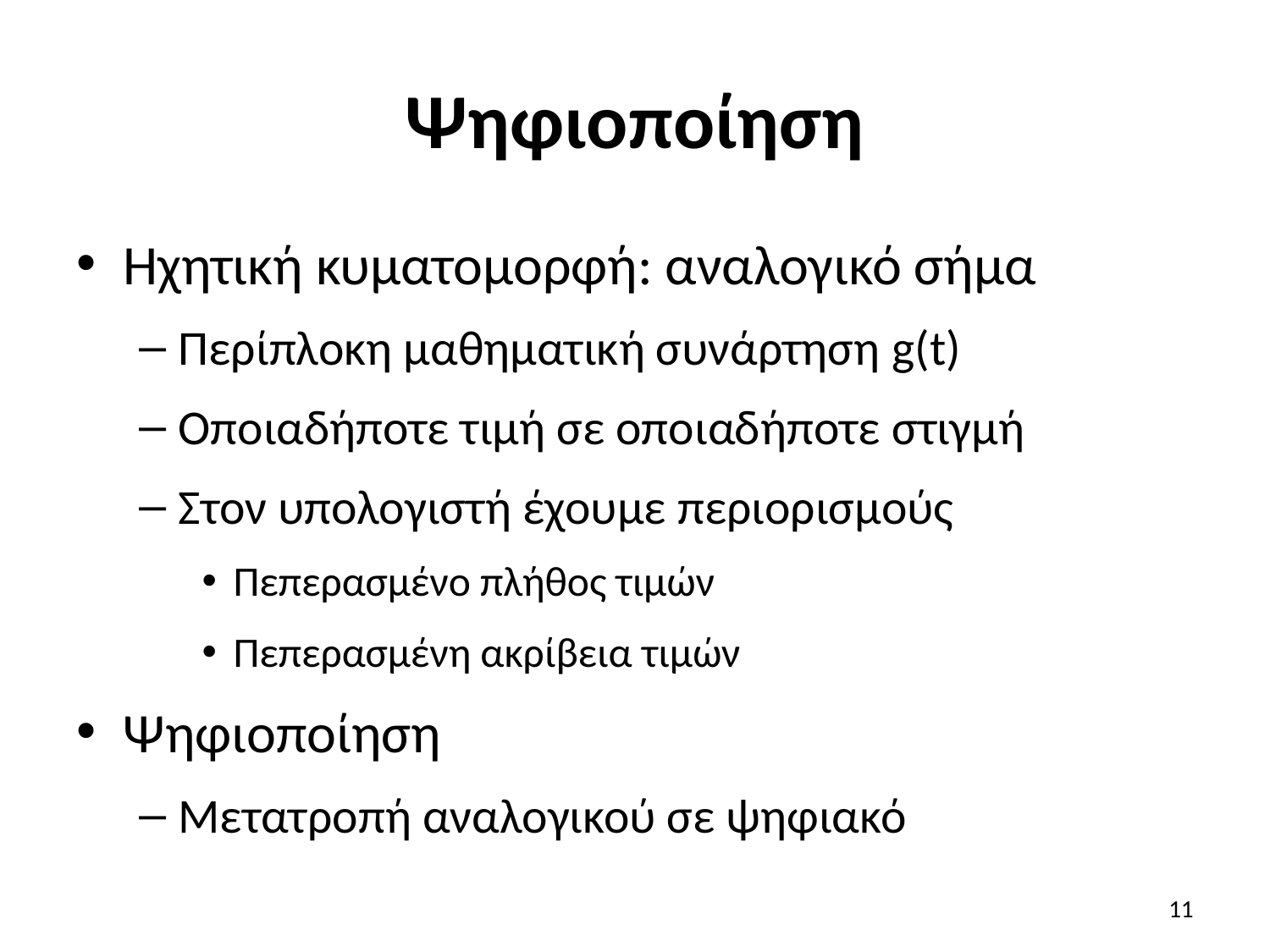

# Ψηφιοποίηση
Ηχητική κυματομορφή: αναλογικό σήμα
Περίπλοκη μαθηματική συνάρτηση g(t)
Οποιαδήποτε τιμή σε οποιαδήποτε στιγμή
Στον υπολογιστή έχουμε περιορισμούς
Πεπερασμένο πλήθος τιμών
Πεπερασμένη ακρίβεια τιμών
Ψηφιοποίηση
Μετατροπή αναλογικού σε ψηφιακό

11